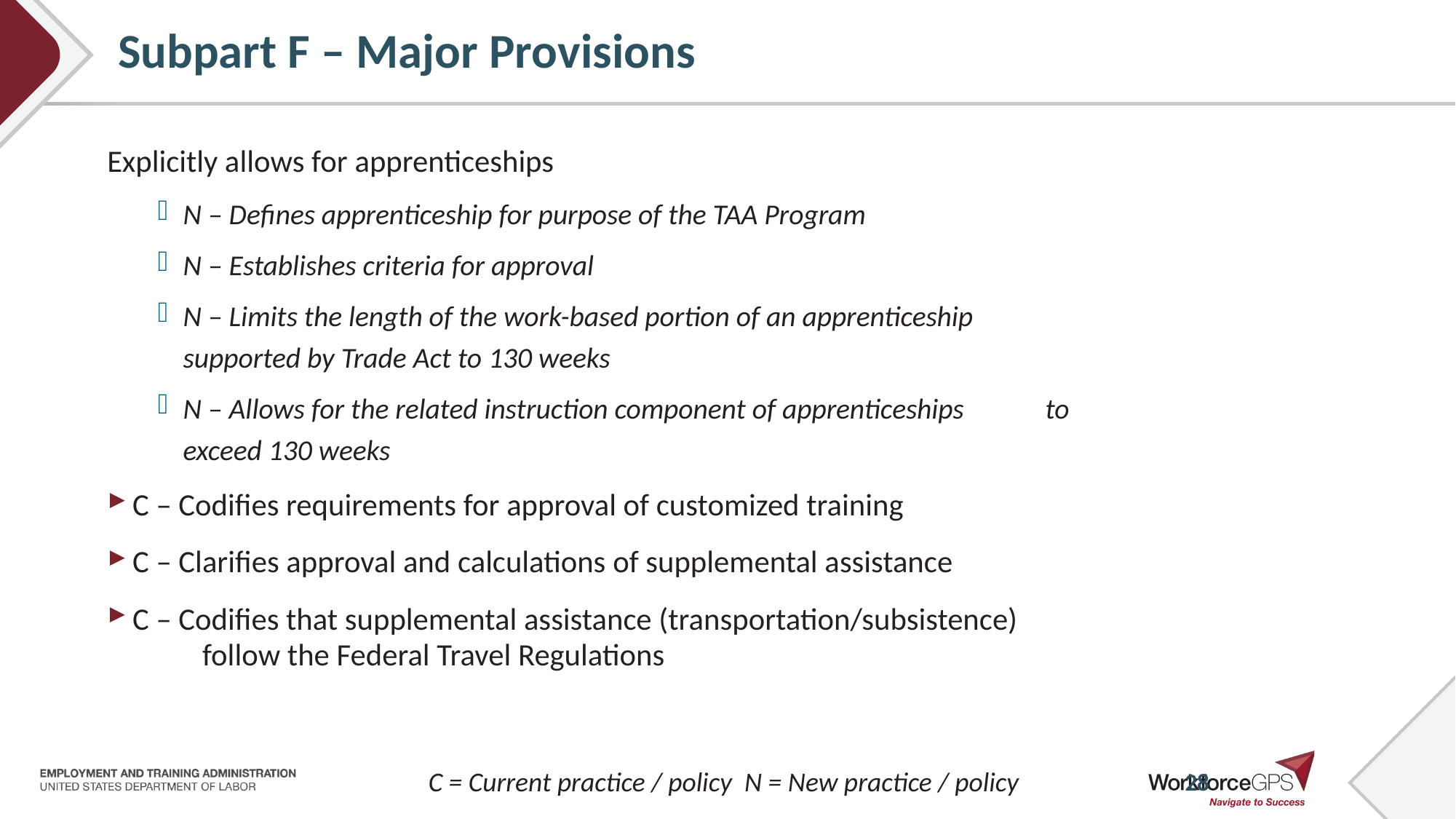

# Subpart F – Major Provisions
Explicitly allows for apprenticeships
N – Defines apprenticeship for purpose of the TAA Program
N – Establishes criteria for approval
N – Limits the length of the work-based portion of an apprenticeship 	supported by Trade Act to 130 weeks
N – Allows for the related instruction component of apprenticeships 	to exceed 130 weeks
C – Codifies requirements for approval of customized training
C – Clarifies approval and calculations of supplemental assistance
C – Codifies that supplemental assistance (transportation/subsistence)
	follow the Federal Travel Regulations

C = Current practice / policy  N = New practice / policy
28